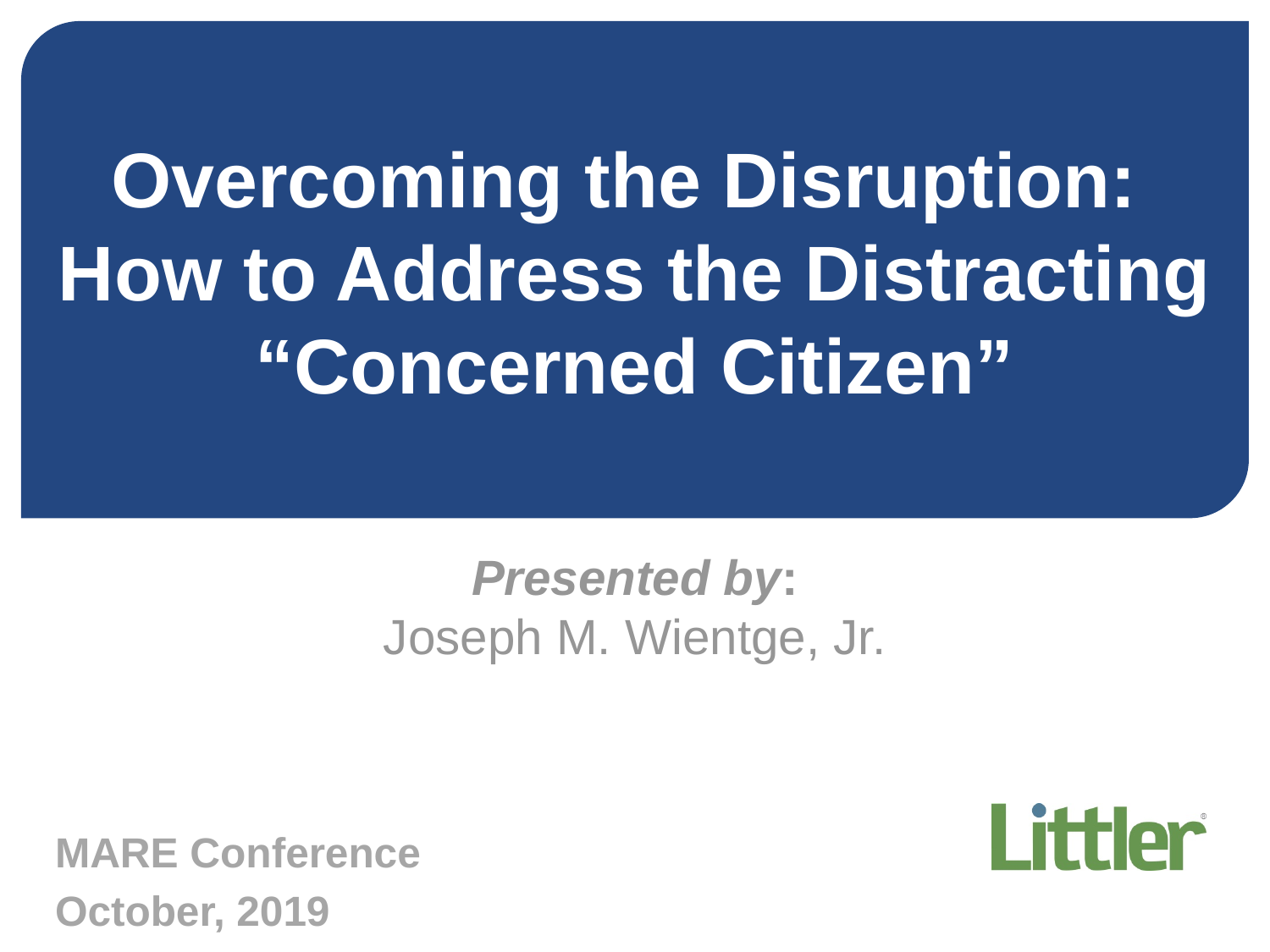

# Overcoming the Disruption:  How to Address the Distracting “Concerned Citizen”
Presented by:
Joseph M. Wientge, Jr.
MARE Conference
October, 2019